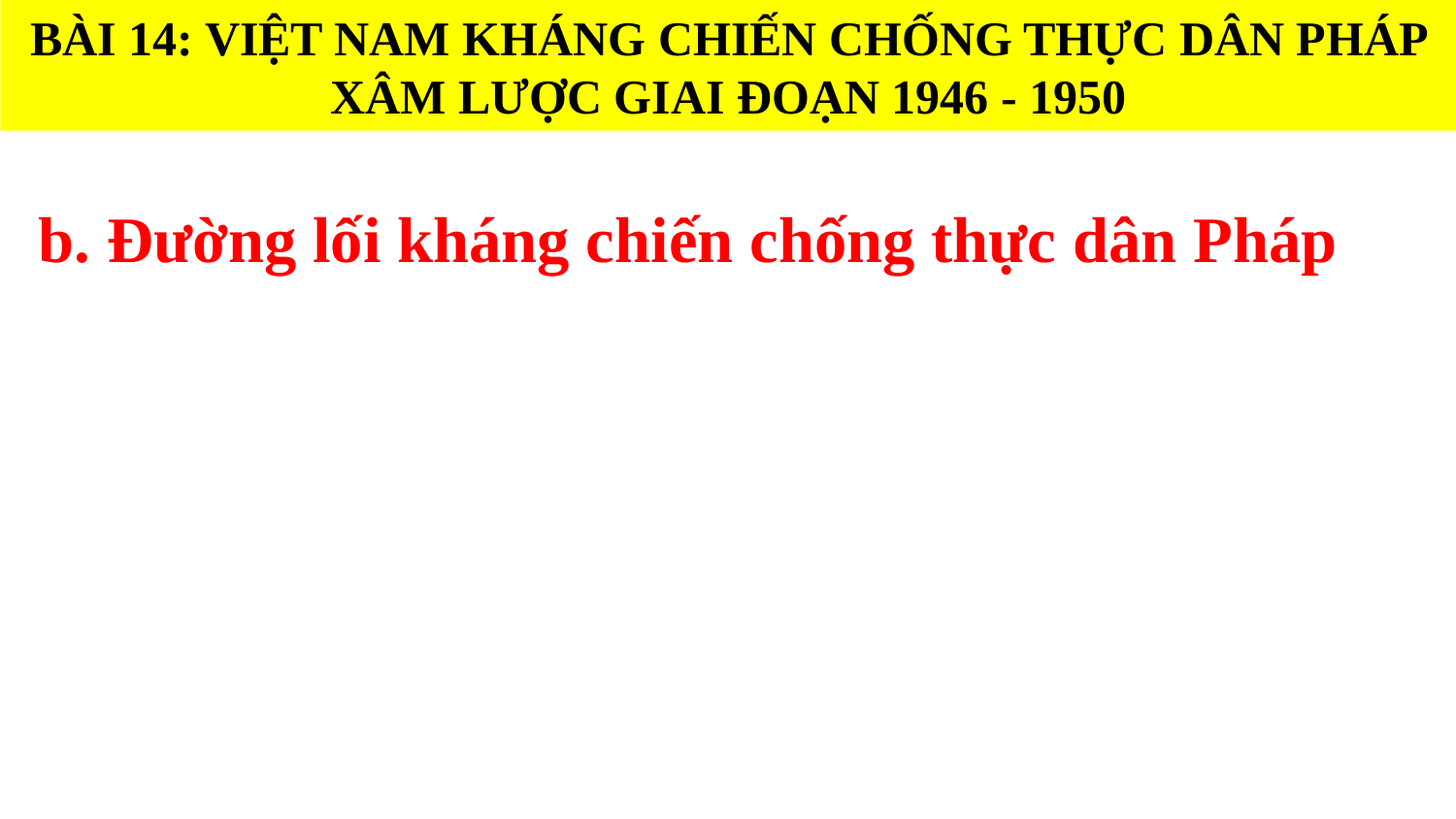

BÀI 14: VIỆT NAM KHÁNG CHIẾN CHỐNG THỰC DÂN PHÁP XÂM LƯỢC GIAI ĐOẠN 1946 - 1950
b. Đường lối kháng chiến chống thực dân Pháp